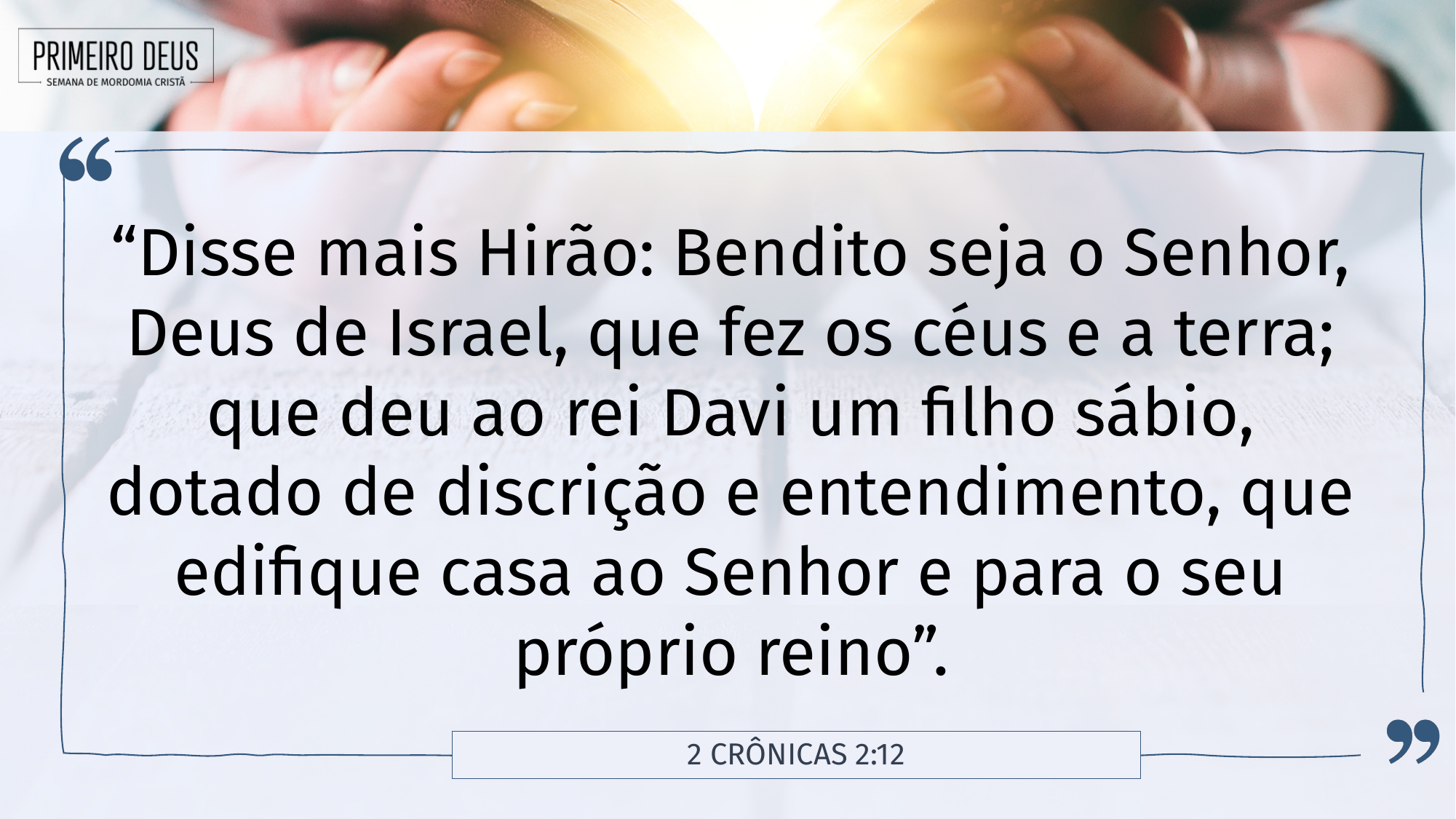

“Disse mais Hirão: Bendito seja o Senhor, Deus de Israel, que fez os céus e a terra; que deu ao rei Davi um filho sábio, dotado de discrição e entendimento, que edifique casa ao Senhor e para o seu próprio reino”.
# 2 Crônicas 2:12